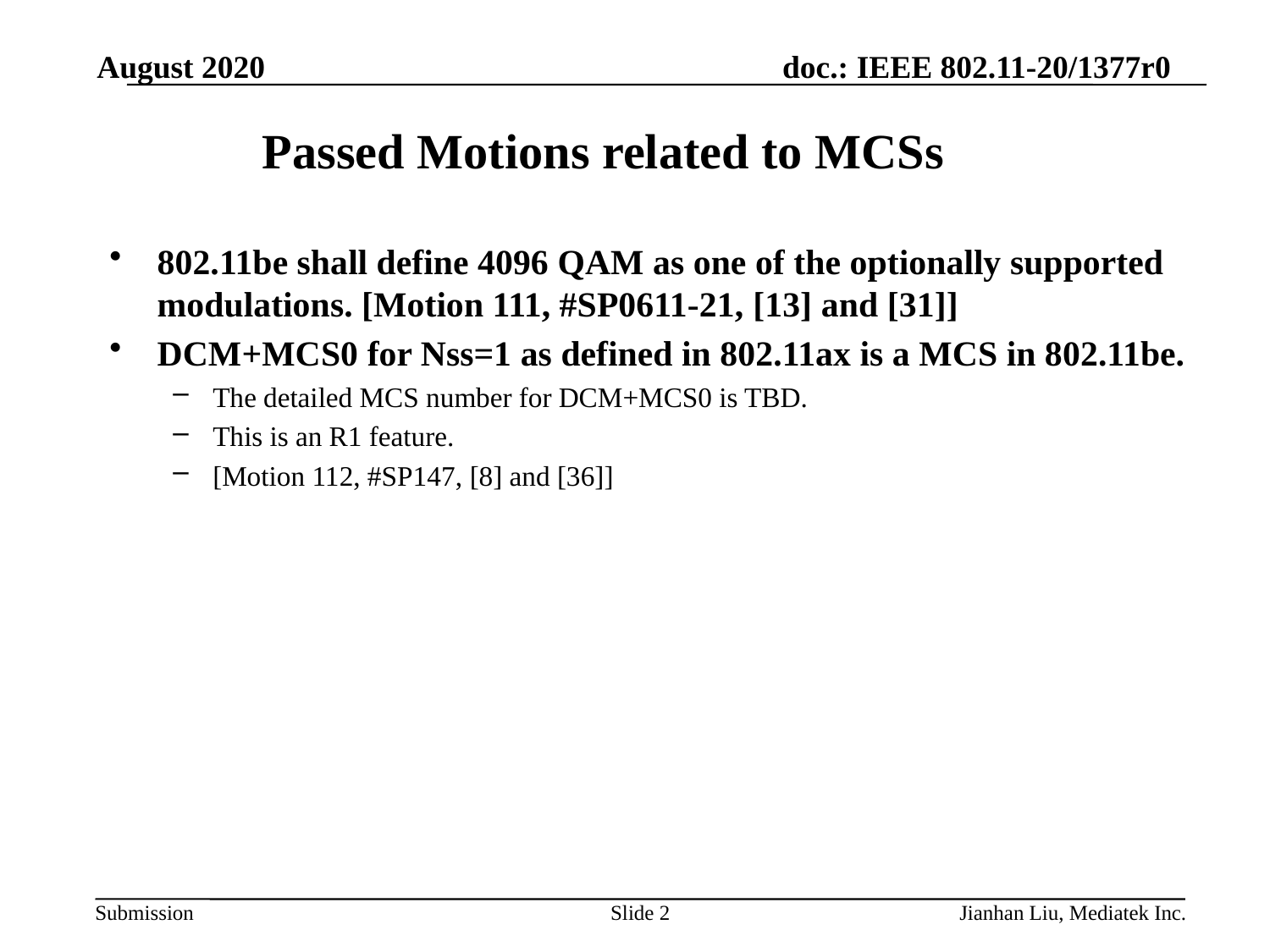

August 2020
# Passed Motions related to MCSs
802.11be shall define 4096 QAM as one of the optionally supported modulations. [Motion 111, #SP0611-21, [13] and [31]]
DCM+MCS0 for Nss=1 as defined in 802.11ax is a MCS in 802.11be.
The detailed MCS number for DCM+MCS0 is TBD.
This is an R1 feature.
[Motion 112, #SP147, [8] and [36]]

Slide 2
Jianhan Liu, Mediatek Inc.